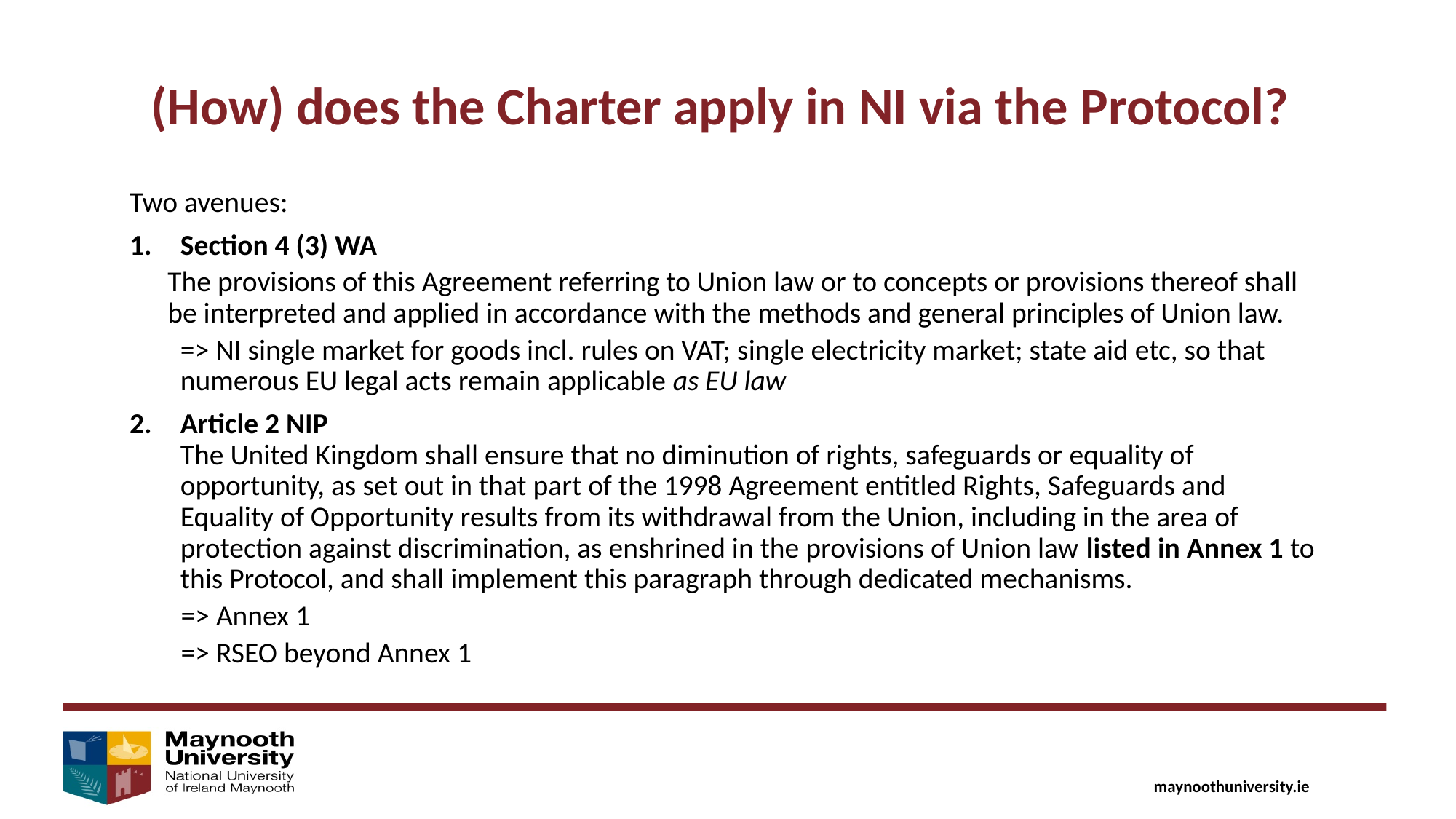

(How) does the Charter apply in NI via the Protocol?
Two avenues:
Section 4 (3) WA
The provisions of this Agreement referring to Union law or to concepts or provisions thereof shall be interpreted and applied in accordance with the methods and general principles of Union law.
=> NI single market for goods incl. rules on VAT; single electricity market; state aid etc, so that numerous EU legal acts remain applicable as EU law
Article 2 NIP
The United Kingdom shall ensure that no diminution of rights, safeguards or equality of opportunity, as set out in that part of the 1998 Agreement entitled Rights, Safeguards and Equality of Opportunity results from its withdrawal from the Union, including in the area of protection against discrimination, as enshrined in the provisions of Union law listed in Annex 1 to this Protocol, and shall implement this paragraph through dedicated mechanisms.
  => Annex 1
  => RSEO beyond Annex 1